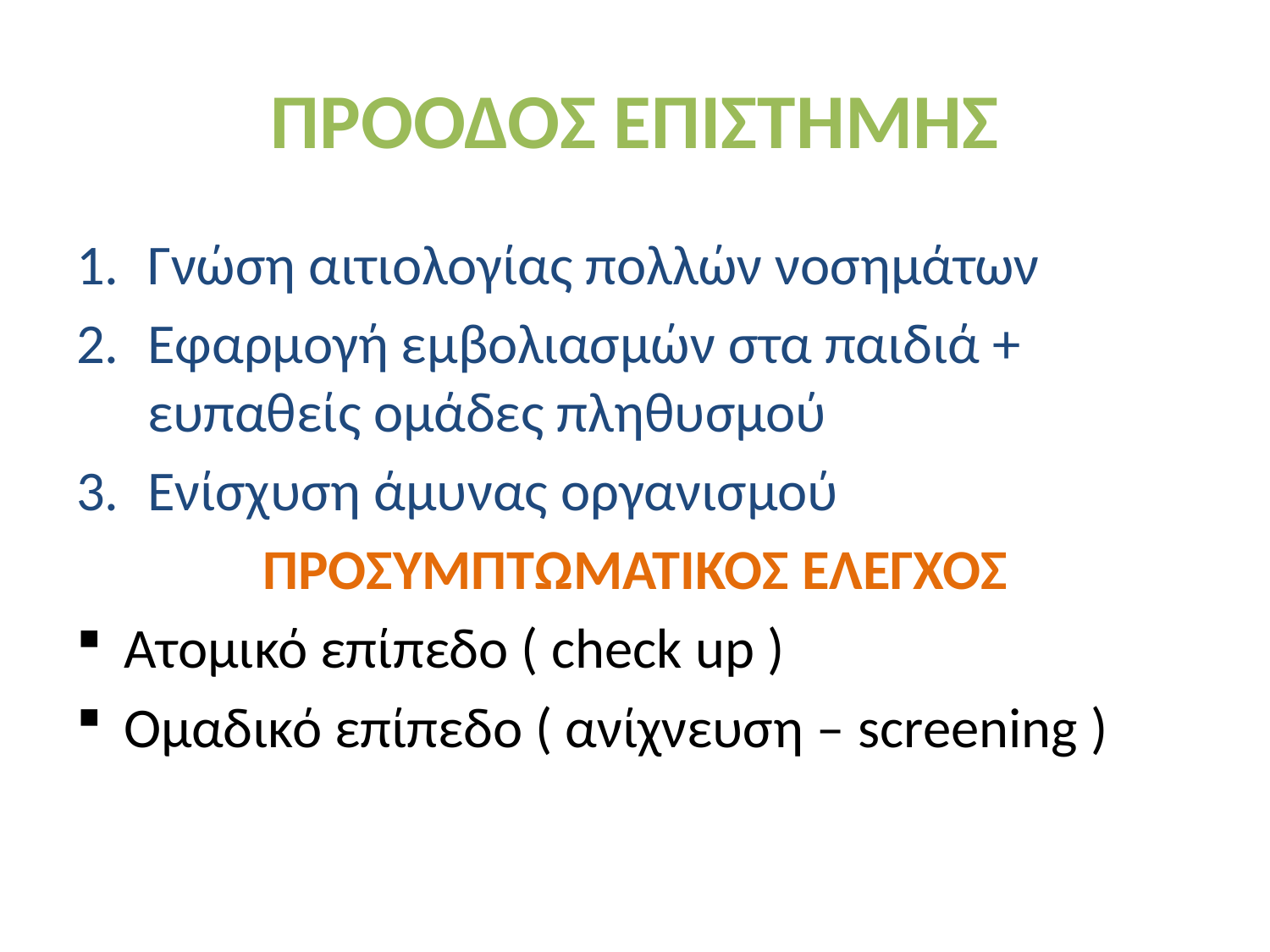

# ΠΡΟΟΔΟΣ ΕΠΙΣΤΗΜΗΣ
Γνώση αιτιολογίας πολλών νοσημάτων
Εφαρμογή εμβολιασμών στα παιδιά + ευπαθείς ομάδες πληθυσμού
Ενίσχυση άμυνας οργανισμού
ΠΡΟΣΥΜΠΤΩΜΑΤΙΚΟΣ EΛΕΓΧΟΣ
Ατομικό επίπεδο ( check up )
Ομαδικό επίπεδο ( ανίχνευση – screening )